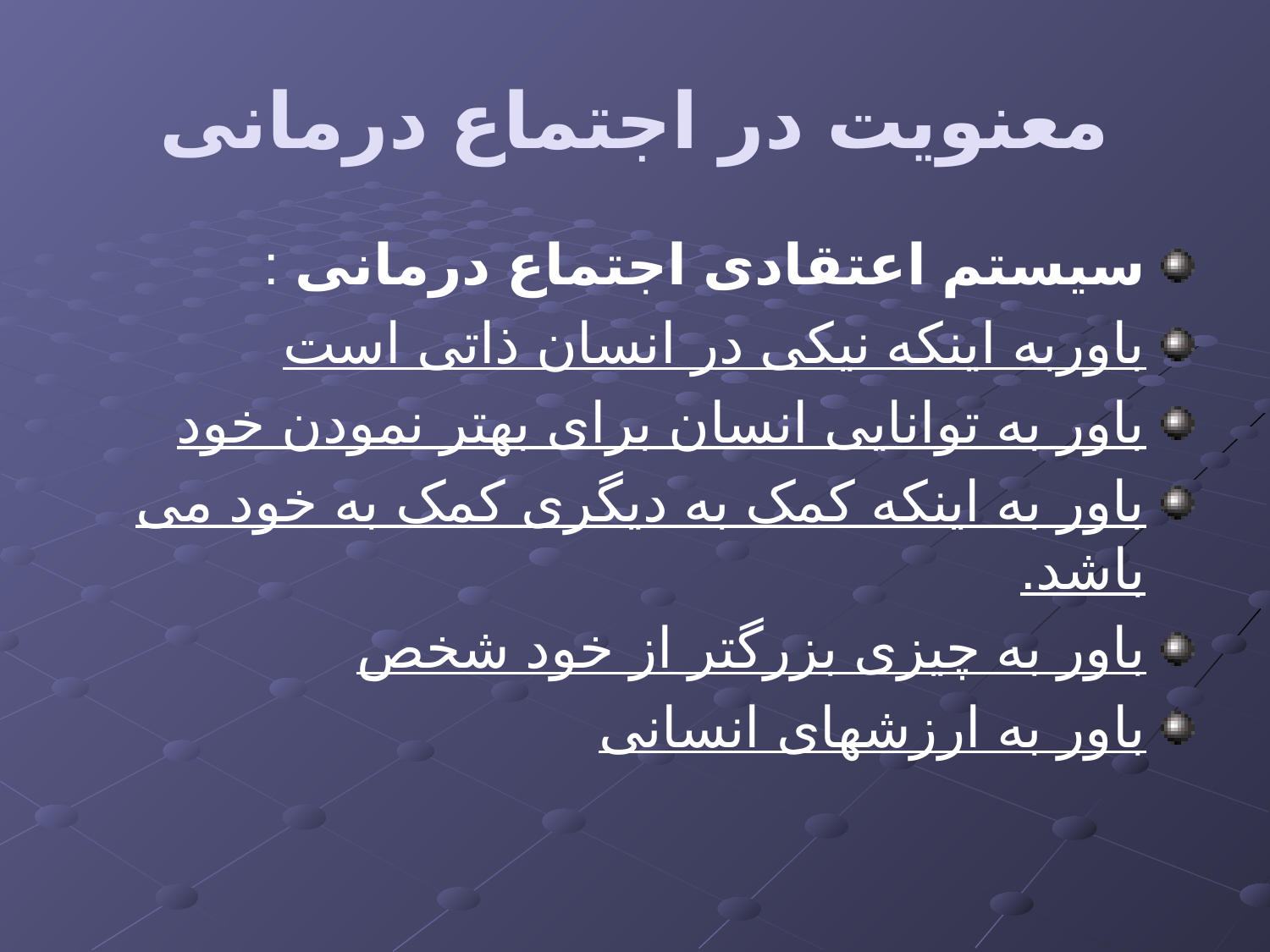

# معنویت در اجتماع درمانی
سیستم اعتقادی اجتماع درمانی :
باوربه اینکه نیکی در انسان ذاتی است
باور به توانایی انسان برای بهتر نمودن خود
باور به اینکه کمک به دیگری کمک به خود می باشد.
باور به چیزی بزرگتر از خود شخص
باور به ارزشهای انسانی